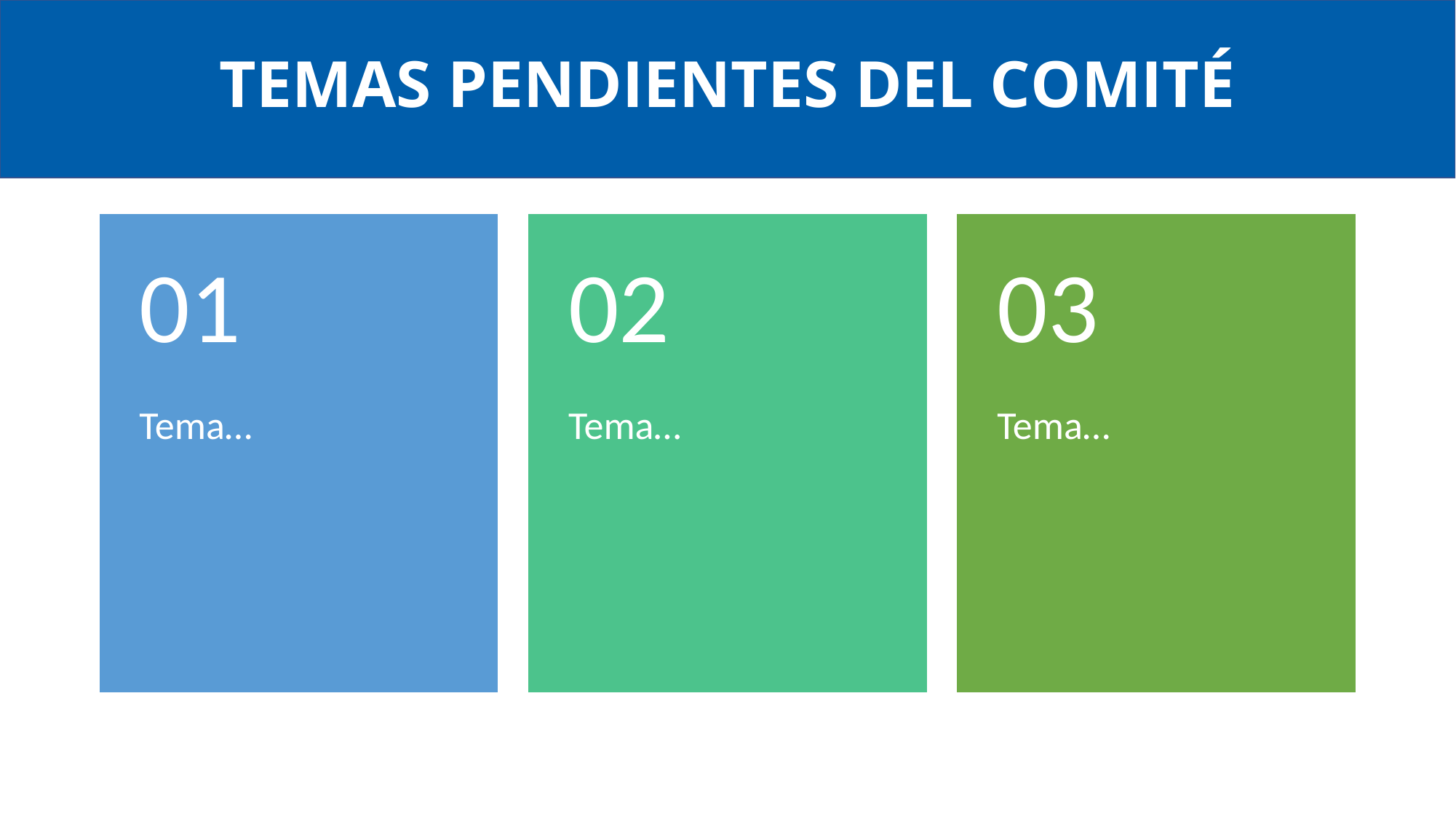

# TEMAS PENDIENTES DEL COMITÉ

01

02

03
Tema…
Tema…
Tema…